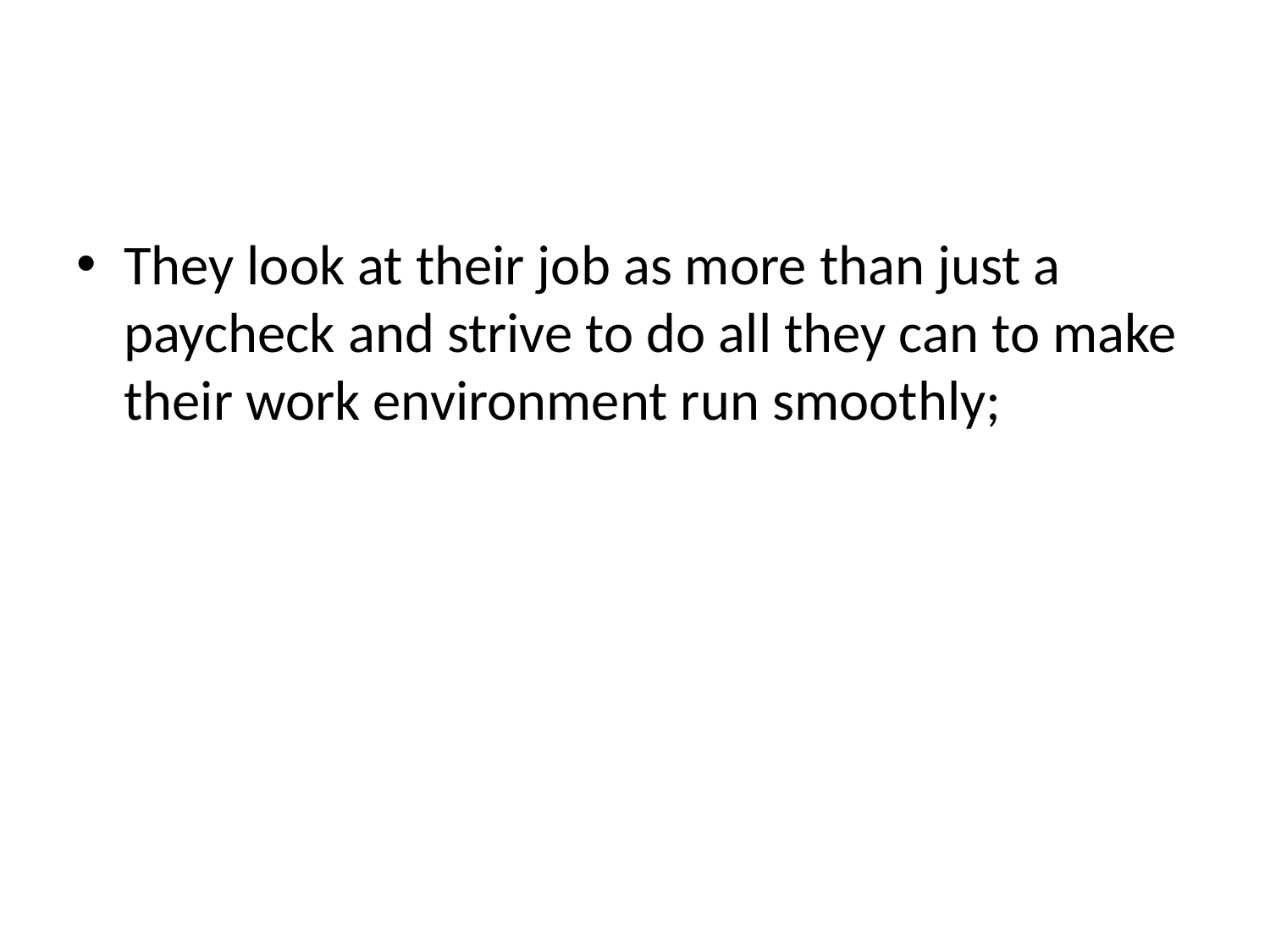

#
They look at their job as more than just a paycheck and strive to do all they can to make their work environment run smoothly;